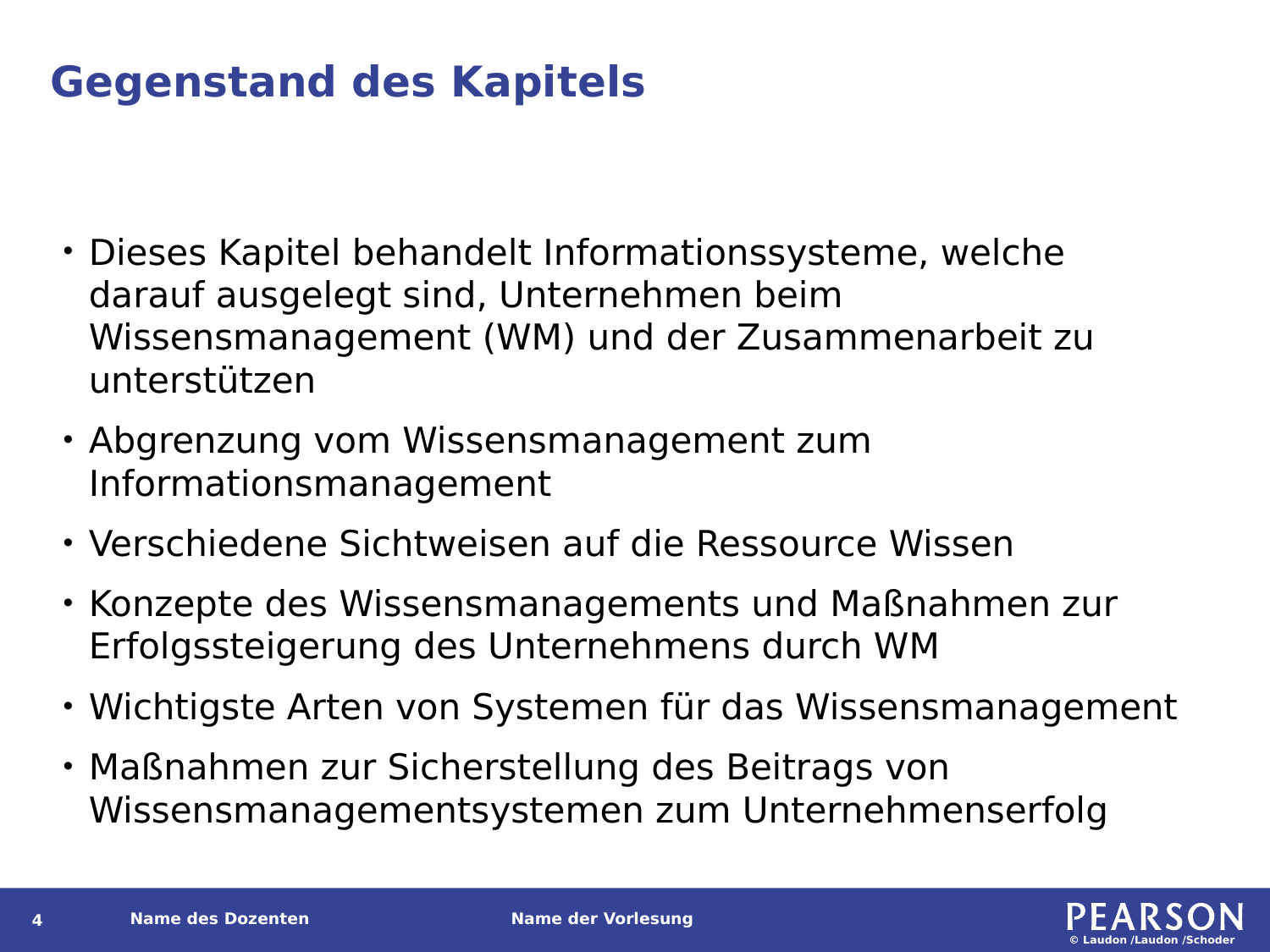

# Gegenstand des Kapitels

Dieses Kapitel behandelt Informationssysteme, welche darauf ausgelegt sind, Unternehmen beim Wissensmanagement (WM) und der Zusammenarbeit zu unterstützen
Abgrenzung vom Wissensmanagement zum Informationsmanagement
Verschiedene Sichtweisen auf die Ressource Wissen
Konzepte des Wissensmanagements und Maßnahmen zur Erfolgssteigerung des Unternehmens durch WM
Wichtigste Arten von Systemen für das Wissensmanagement
Maßnahmen zur Sicherstellung des Beitrags von Wissensmanagementsystemen zum Unternehmenserfolg
4